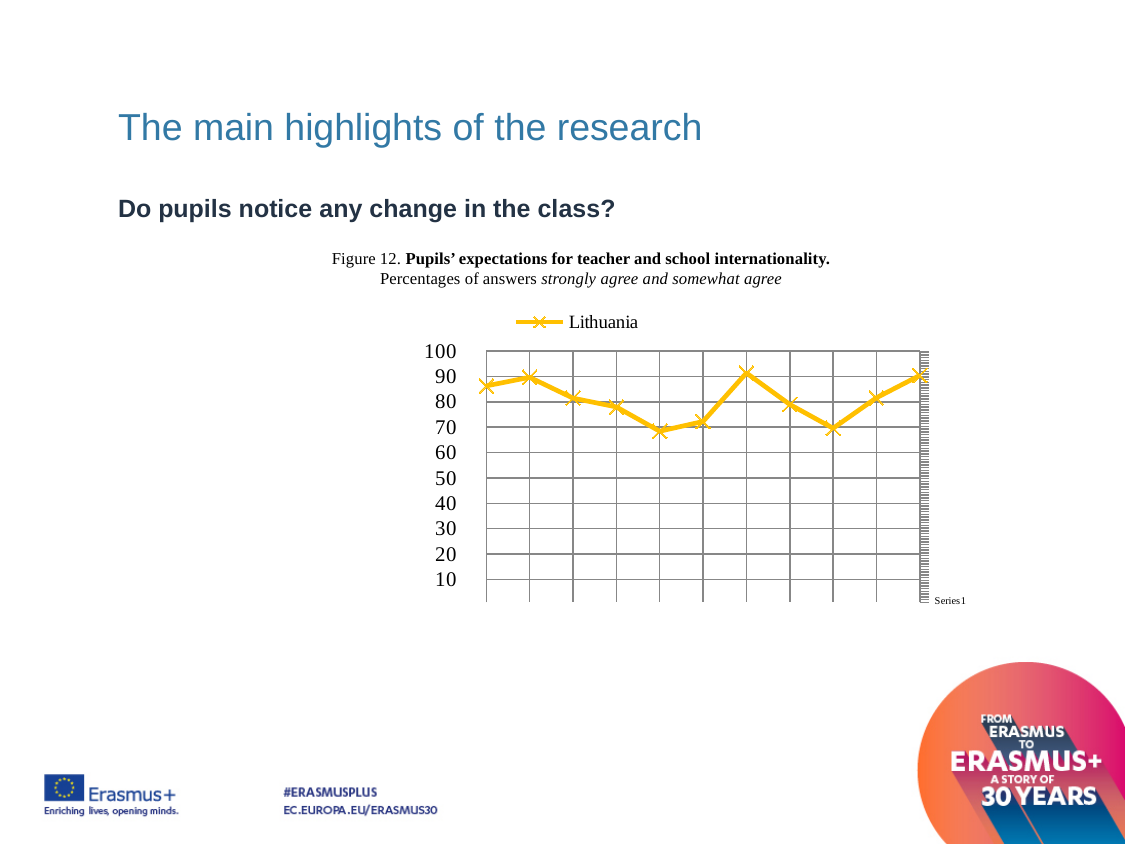

# The main highlights of the research
Do pupils notice any change in the class?
Figure 12. Pupils’ expectations for teacher and school internationality. Percentages of answers strongly agree and somewhat agree

### Chart

| Category |  | Lithuania |
|---|---|---|
| Are speaking foreign language fluently  | 5.0 | 1.0 |
| Bringing new teaching ideas from abroad | 5.0 | 2.0 |
| Using modern technologies in the classroom | 5.0 | 3.0 |
| Preparing assignments using cases from different countries | 5.0 | 4.0 |
| Giving assignments that require reading materials in foreign language | 5.0 | 5.0 |
| Using foreign language to teach non-language subjects | 5.0 | 6.0 |
| Are open and tolerant to differences and other cultures  | 5.0 | 7.0 |
| Collaborating with teachers from around the world | 5.0 | 8.0 |
| Organising international assignments on-line with other pupils abroad | 5.0 | 9.0 |
| Organising joint projects with international pupils | 5.0 | 10.0 |
| Organising pupil’s exchange visits abroad | 5.0 | 11.0 |